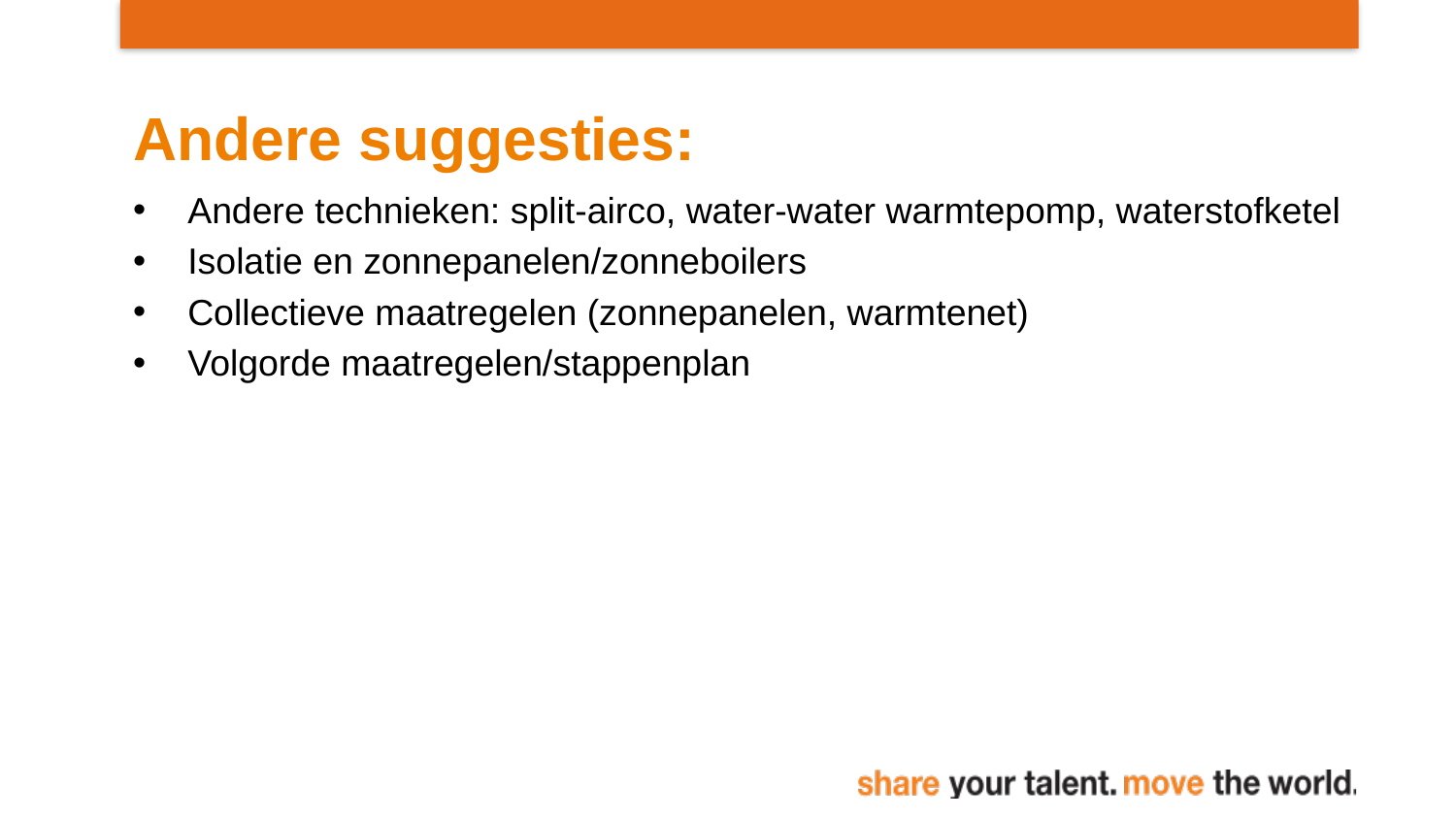

# Andere suggesties:
Andere technieken: split-airco, water-water warmtepomp, waterstofketel
Isolatie en zonnepanelen/zonneboilers
Collectieve maatregelen (zonnepanelen, warmtenet)
Volgorde maatregelen/stappenplan